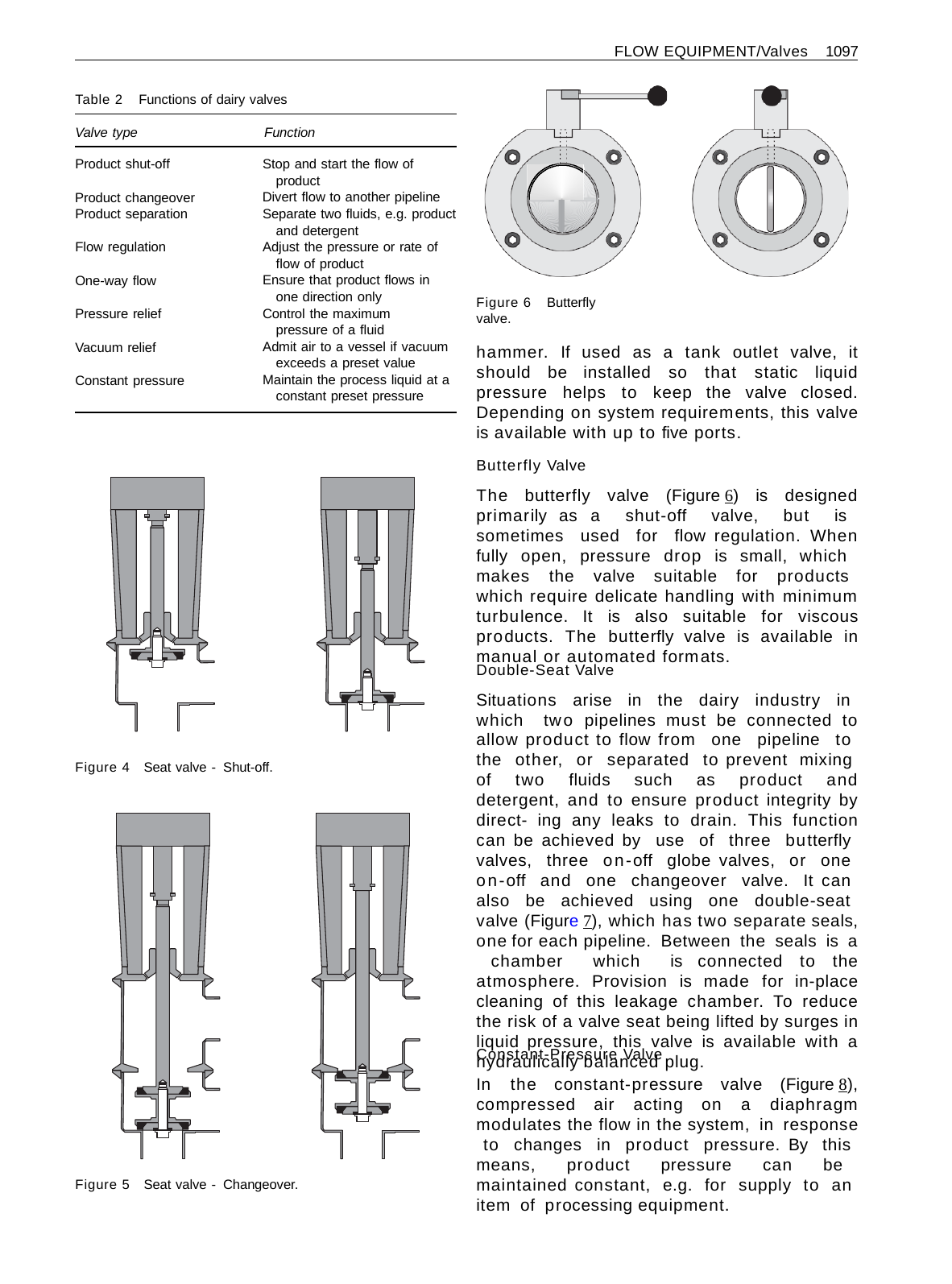

FLOW EQUIPMENT/Valves    1097

Table 2    Functions of dairy valves

Valve type	Function

Product shut-off
Stop and start the flow of product
Divert flow to another pipeline Separate two fluids, e.g. product
and detergent
Adjust the pressure or rate of flow of product
Ensure that product flows in one direction only
Control the maximum pressure of a fluid
Admit air to a vessel if vacuum exceeds a preset value
Maintain the process liquid at a constant preset pressure

Product changeover Product separation
Flow regulation
One-way flow
Figure 6    Butterfly valve.
Pressure relief
Vacuum relief
hammer. If used as a tank outlet valve, it should be installed so that static liquid pressure helps to keep the valve closed. Depending on system requirements, this valve is available with up to five ports.
Constant pressure

Butterfly Valve
The butterfly valve (Figure 6) is designed primarily as a  shut-off  valve,  but  is  sometimes  used  for  flow regulation. When fully open, pressure drop is small, which  makes  the  valve  suitable  for  products  which require delicate handling with minimum turbulence. It is also suitable for viscous products. The butterfly valve is available in manual or automated formats.

Double-Seat Valve
Situations  arise  in  the  dairy  industry  in  which  two pipelines must be connected to allow product to flow from  one  pipeline  to  the  other,  or  separated  to prevent  mixing  of  two  fluids  such  as  product  and detergent, and to ensure product integrity by direct- ing any leaks to drain. This function can be achieved by  use  of  three  butterfly  valves,  three  on-off  globe valves,  or  one  on-off  and  one  changeover  valve.  It can  also  be  achieved  using  one  double-seat  valve (Figure 7), which has two separate seals, one for each pipeline.  Between  the  seals  is  a  chamber  which  is connected to the atmosphere. Provision is made for in-place cleaning of this leakage chamber. To reduce the risk of a valve seat being lifted by surges in liquid pressure, this valve is available with a hydraulically balanced plug.

Figure 4
Seat valve - Shut-off.

Constant-Pressure Valve
In the constant-pressure valve (Figure 8), compressed air acting on a diaphragm modulates the flow in the system,  in  response  to  changes  in  product  pressure. By  this  means,  product  pressure  can  be  maintained constant,  e.g.  for  supply  to  an  item  of  processing equipment.

Figure 5
Seat valve - Changeover.